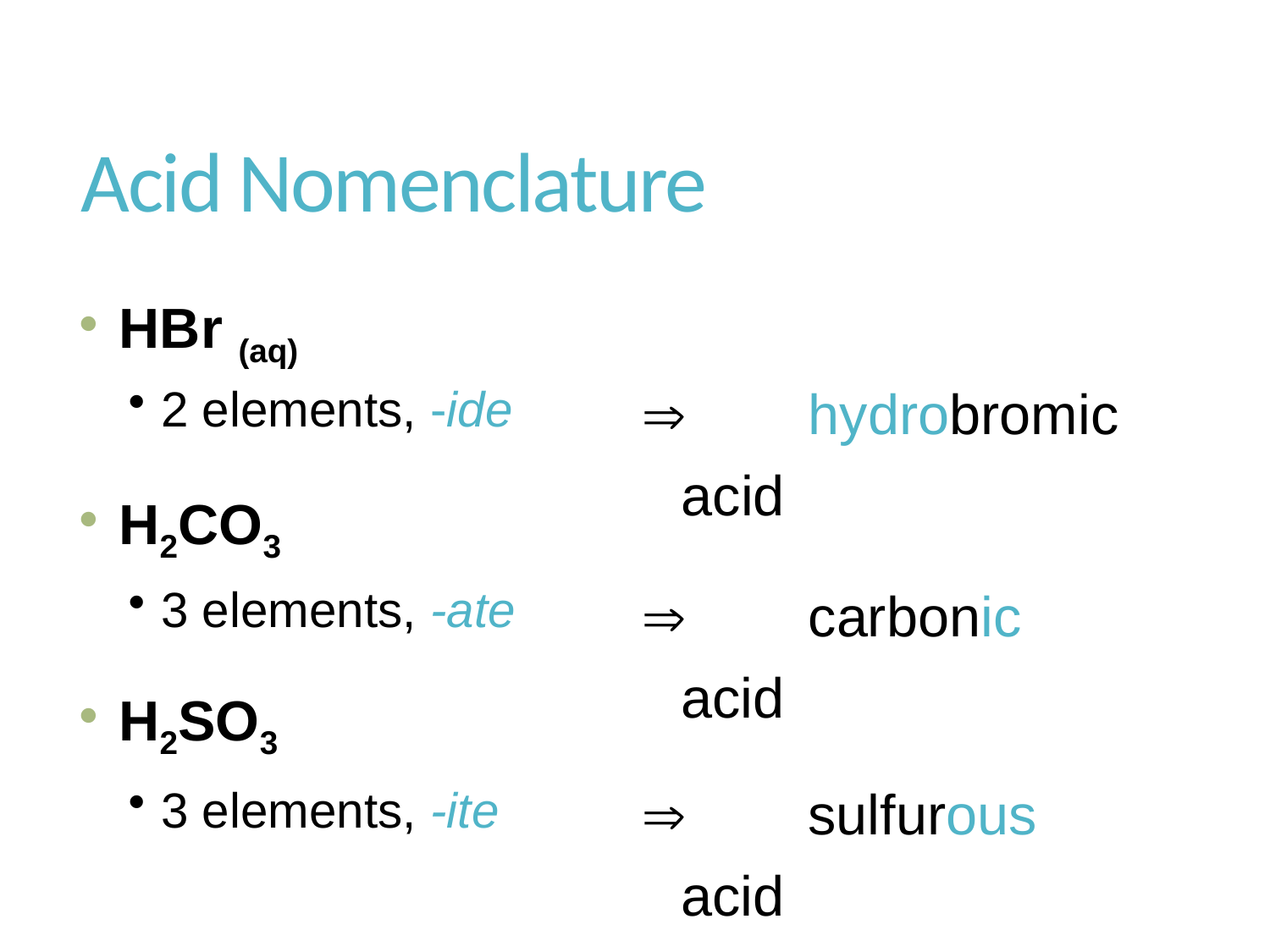

# Acid Nomenclature
HBr (aq)

H2CO3

H2SO3

⇒ 	hydrobromic acid
2 elements, -ide
3 elements, -ate
⇒	carbonic acid
⇒	sulfurous acid
3 elements, -ite